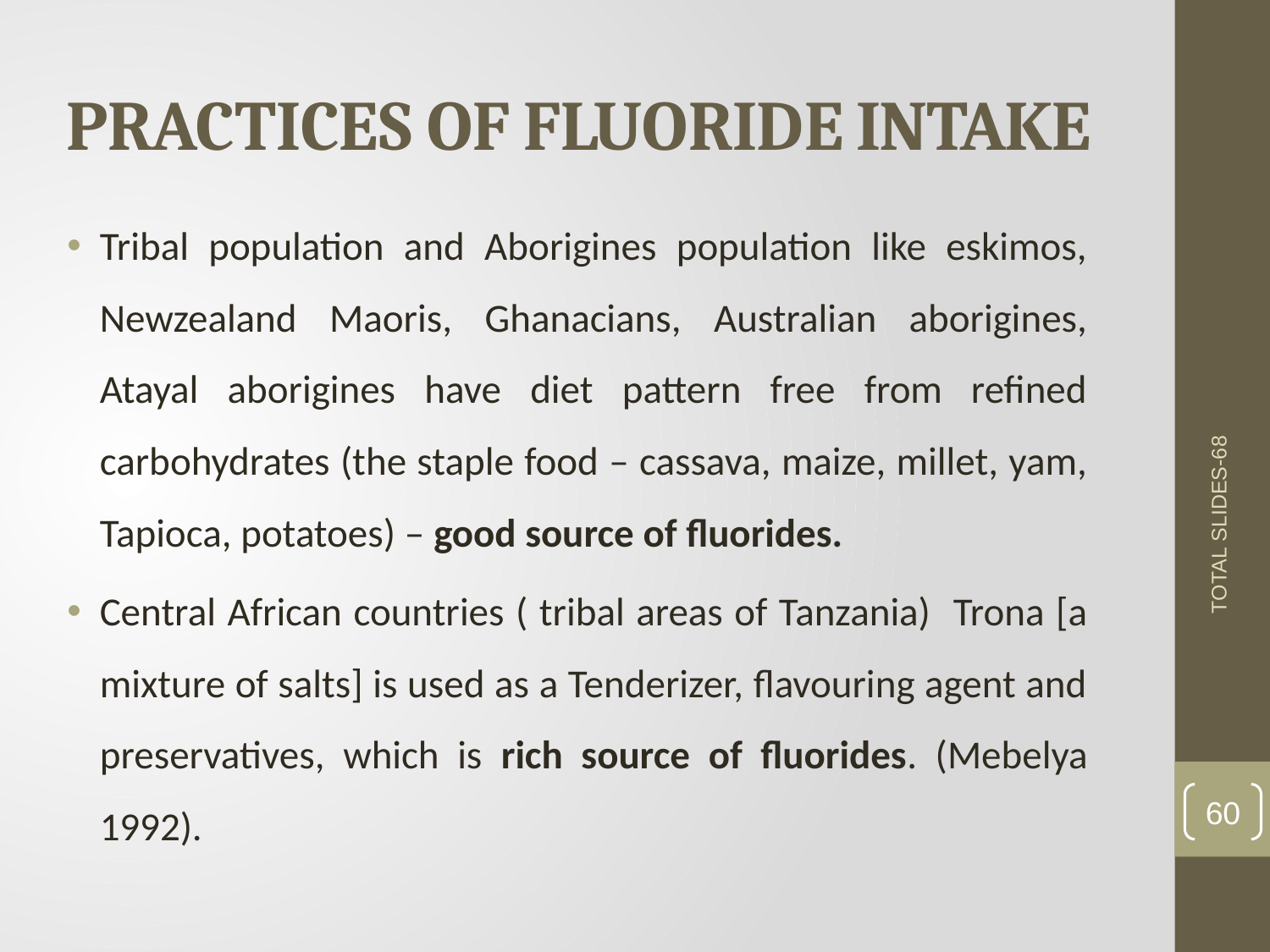

# PRACTICES OF FLUORIDE INTAKE
Tribal population and Aborigines population like eskimos, Newzealand Maoris, Ghanacians, Australian aborigines, Atayal aborigines have diet pattern free from refined carbohydrates (the staple food – cassava, maize, millet, yam, Tapioca, potatoes) – good source of fluorides.
Central African countries ( tribal areas of Tanzania)  Trona [a mixture of salts] is used as a Tenderizer, flavouring agent and preservatives, which is rich source of fluorides. (Mebelya 1992).

TOTAL SLIDES-68
60